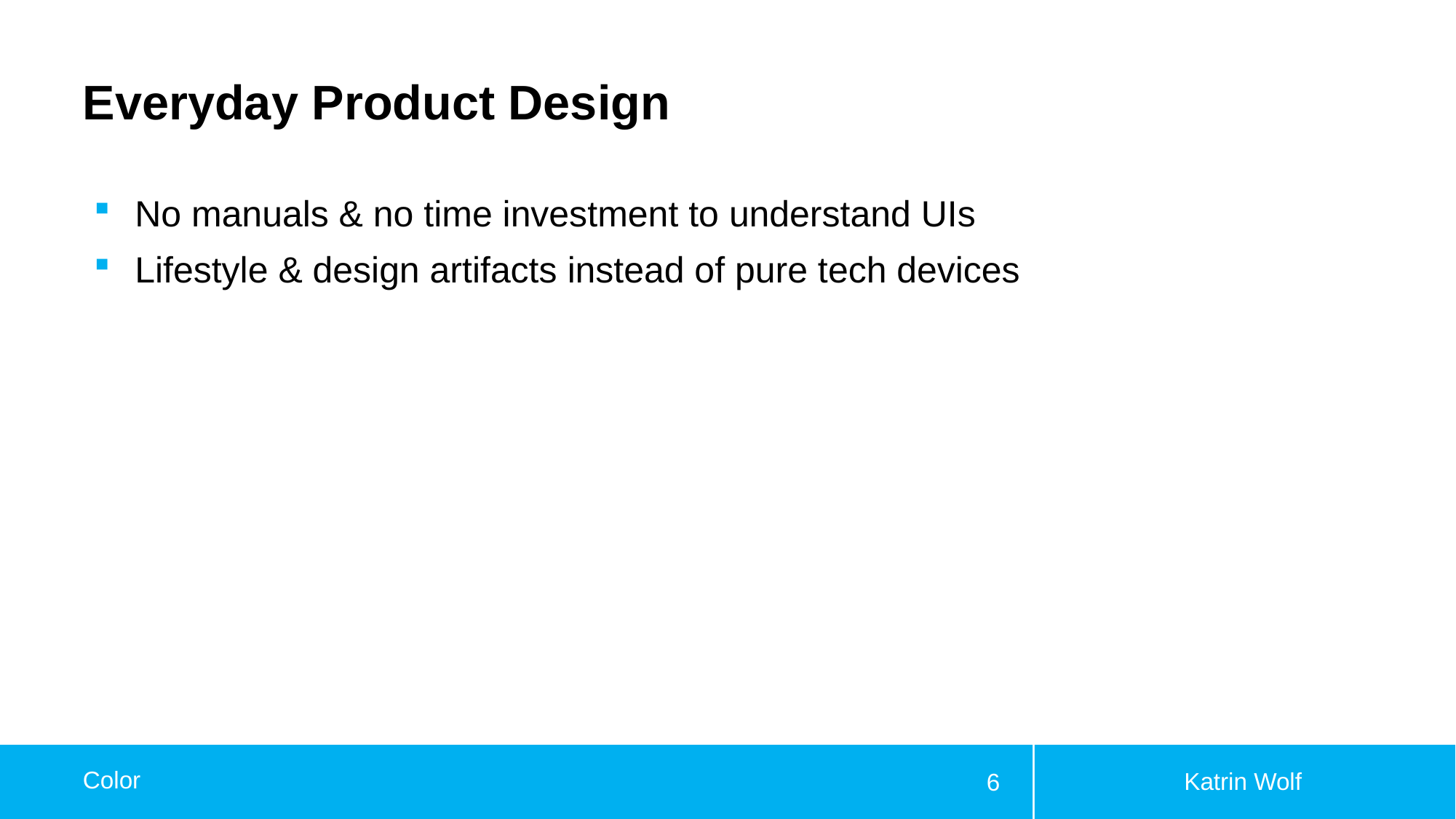

# Everyday Product Design

No manuals & no time investment to understand UIs
Lifestyle & design artifacts instead of pure tech devices
Katrin Wolf
Color
6